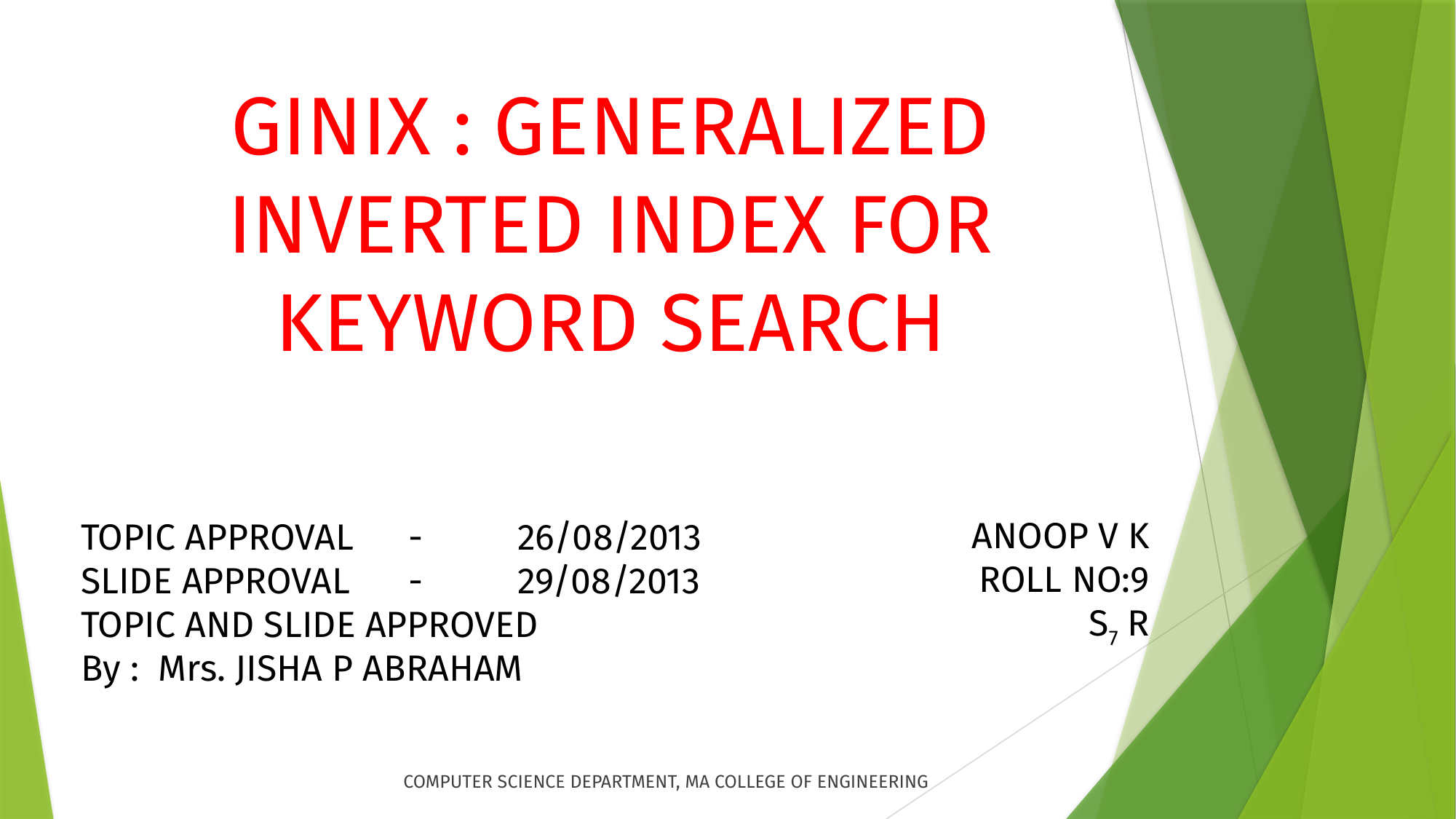

# GINIX : GENERALIZED INVERTED INDEX FOR KEYWORD SEARCH
ANOOP V K
ROLL NO:9
S7 R
TOPIC APPROVAL  	-	26/08/2013
SLIDE APPROVAL   	-	29/08/2013
TOPIC AND SLIDE APPROVED
By :  Mrs. JISHA P ABRAHAM

COMPUTER SCIENCE DEPARTMENT, MA COLLEGE OF ENGINEERING